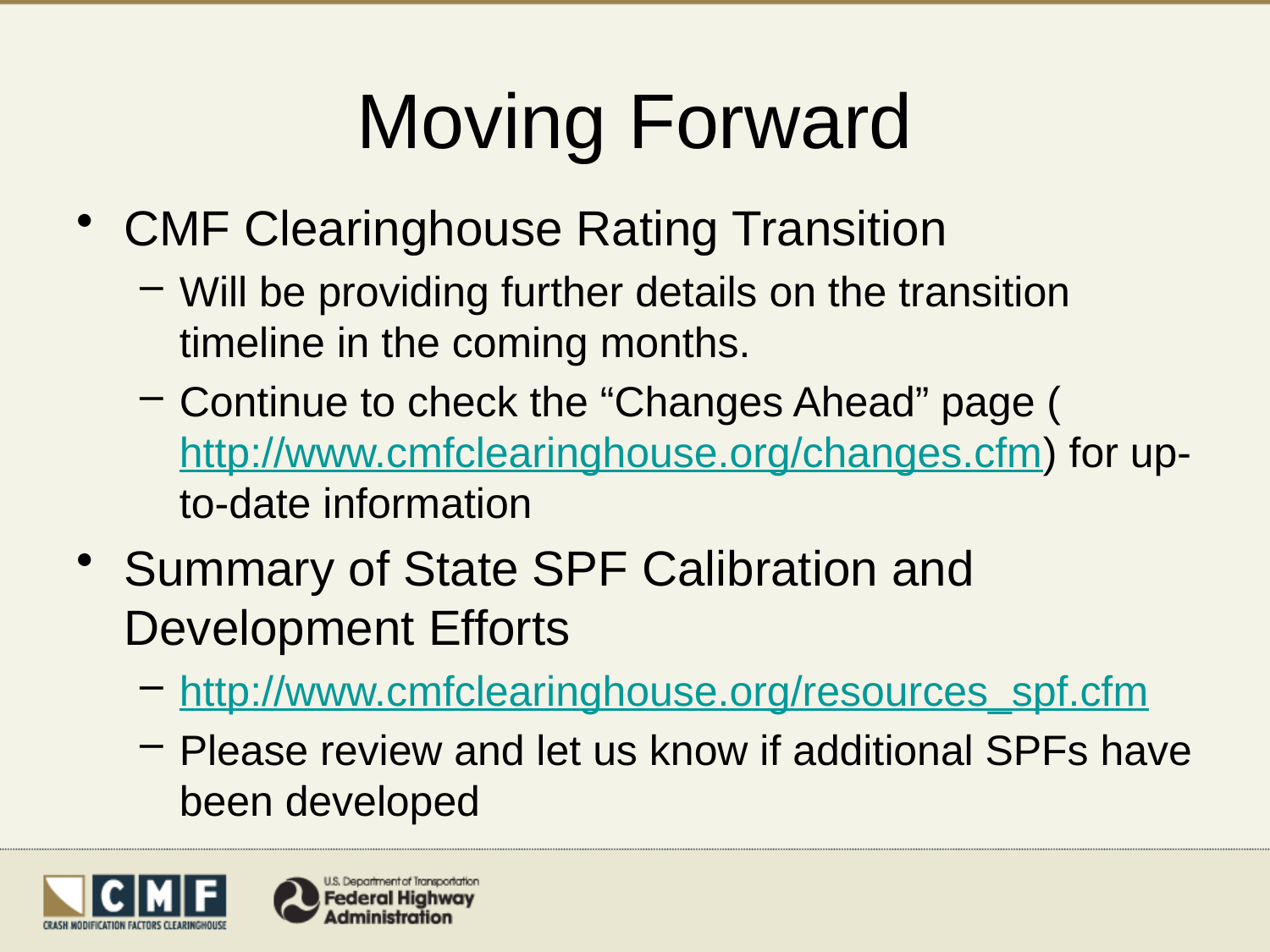

# Moving Forward
CMF Clearinghouse Rating Transition
Will be providing further details on the transition timeline in the coming months.
Continue to check the “Changes Ahead” page (http://www.cmfclearinghouse.org/changes.cfm) for up-to-date information
Summary of State SPF Calibration and Development Efforts
http://www.cmfclearinghouse.org/resources_spf.cfm
Please review and let us know if additional SPFs have been developed